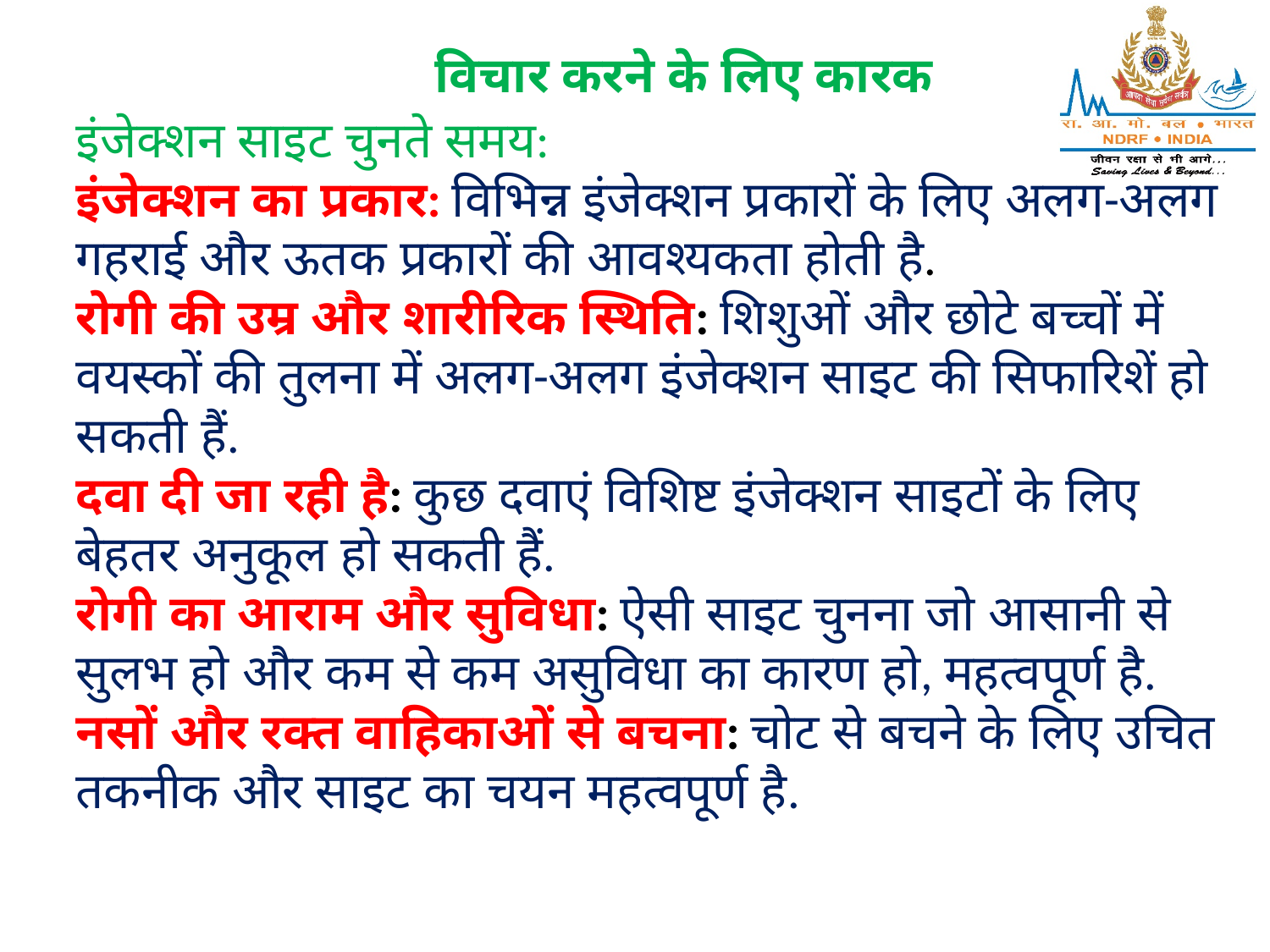

विचार करने के लिए कारक
इंजेक्शन साइट चुनते समय:
इंजेक्शन का प्रकार: विभिन्न इंजेक्शन प्रकारों के लिए अलग-अलग गहराई और ऊतक प्रकारों की आवश्यकता होती है.
रोगी की उम्र और शारीरिक स्थिति: शिशुओं और छोटे बच्चों में वयस्कों की तुलना में अलग-अलग इंजेक्शन साइट की सिफारिशें हो सकती हैं.
दवा दी जा रही है: कुछ दवाएं विशिष्ट इंजेक्शन साइटों के लिए बेहतर अनुकूल हो सकती हैं.
रोगी का आराम और सुविधा: ऐसी साइट चुनना जो आसानी से सुलभ हो और कम से कम असुविधा का कारण हो, महत्वपूर्ण है.
नसों और रक्त वाहिकाओं से बचना: चोट से बचने के लिए उचित तकनीक और साइट का चयन महत्वपूर्ण है.